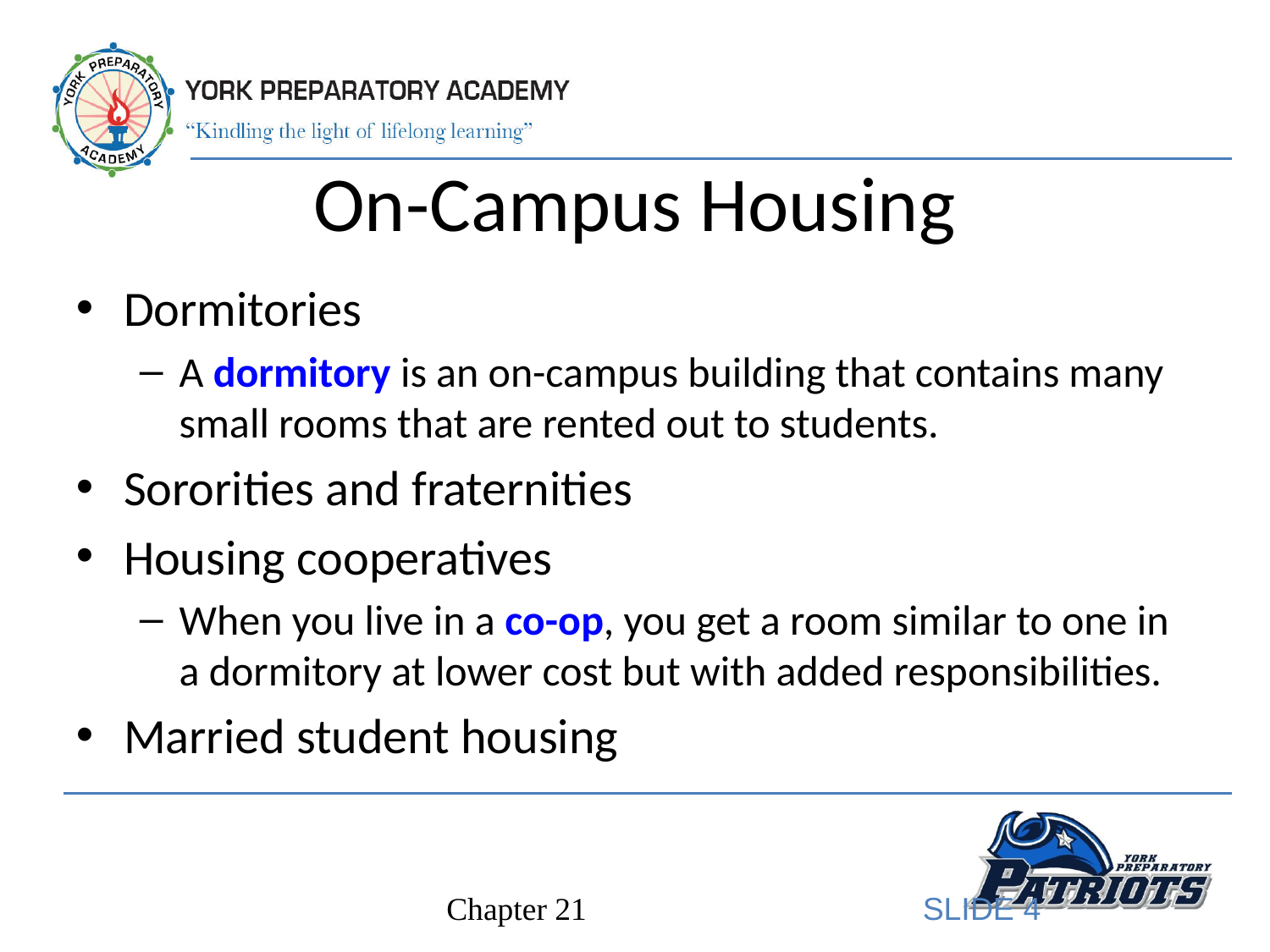

# On-Campus Housing
Dormitories
A dormitory is an on-campus building that contains many small rooms that are rented out to students.
Sororities and fraternities
Housing cooperatives
When you live in a co-op, you get a room similar to one in a dormitory at lower cost but with added responsibilities.
Married student housing
SLIDE 4
Chapter 21